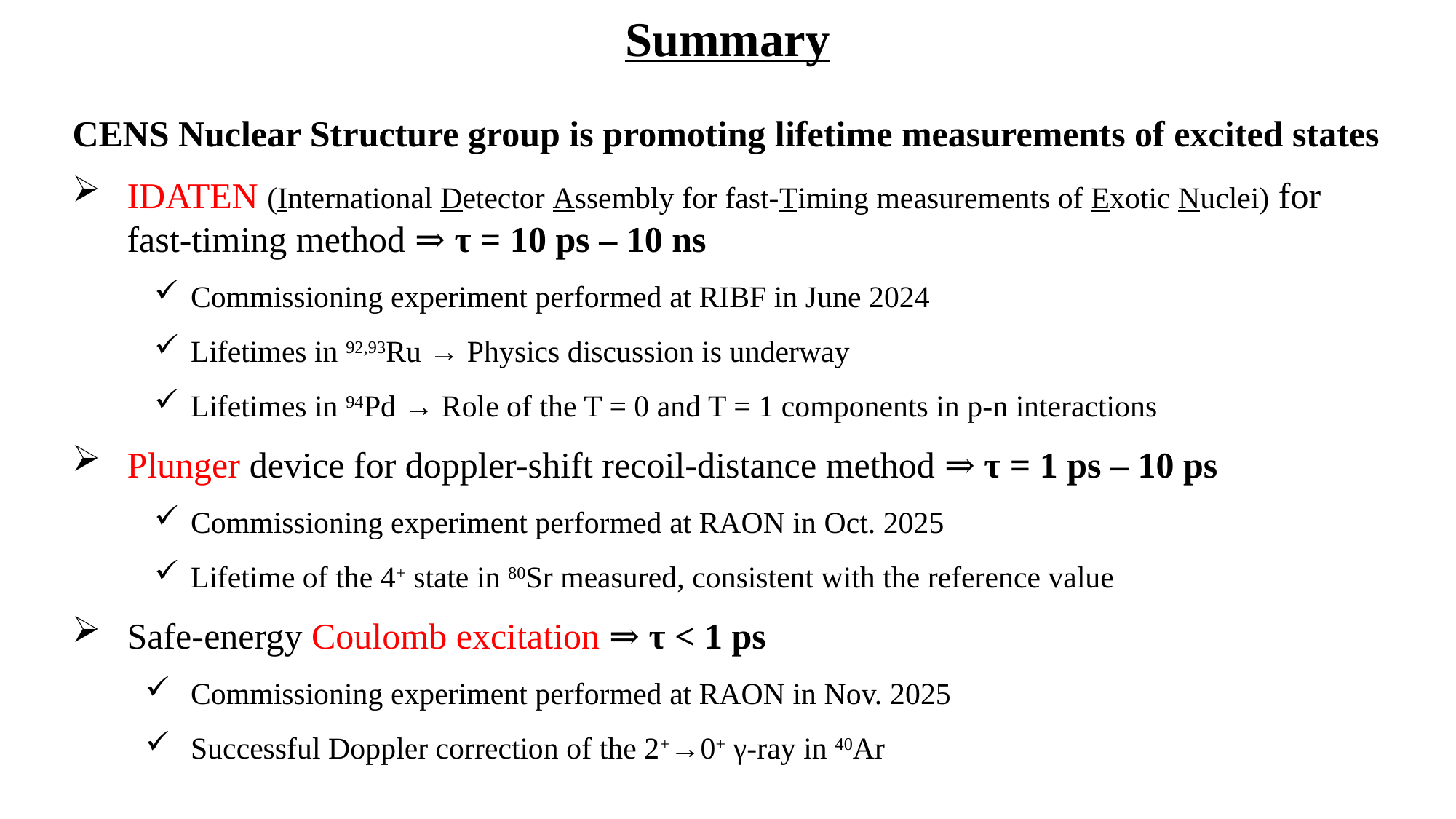

# Summary
CENS Nuclear Structure group is promoting lifetime measurements of excited states
IDATEN (International Detector Assembly for fast-Timing measurements of Exotic Nuclei) for fast-timing method ⇒ τ = 10 ps – 10 ns
Commissioning experiment performed at RIBF in June 2024
Lifetimes in 92,93Ru → Physics discussion is underway
Lifetimes in 94Pd → Role of the T = 0 and T = 1 components in p-n interactions
Plunger device for doppler-shift recoil-distance method ⇒ τ = 1 ps – 10 ps
Commissioning experiment performed at RAON in Oct. 2025
Lifetime of the 4+ state in 80Sr measured, consistent with the reference value
Safe-energy Coulomb excitation ⇒ τ < 1 ps
Commissioning experiment performed at RAON in Nov. 2025
Successful Doppler correction of the 2+→0+ γ-ray in 40Ar